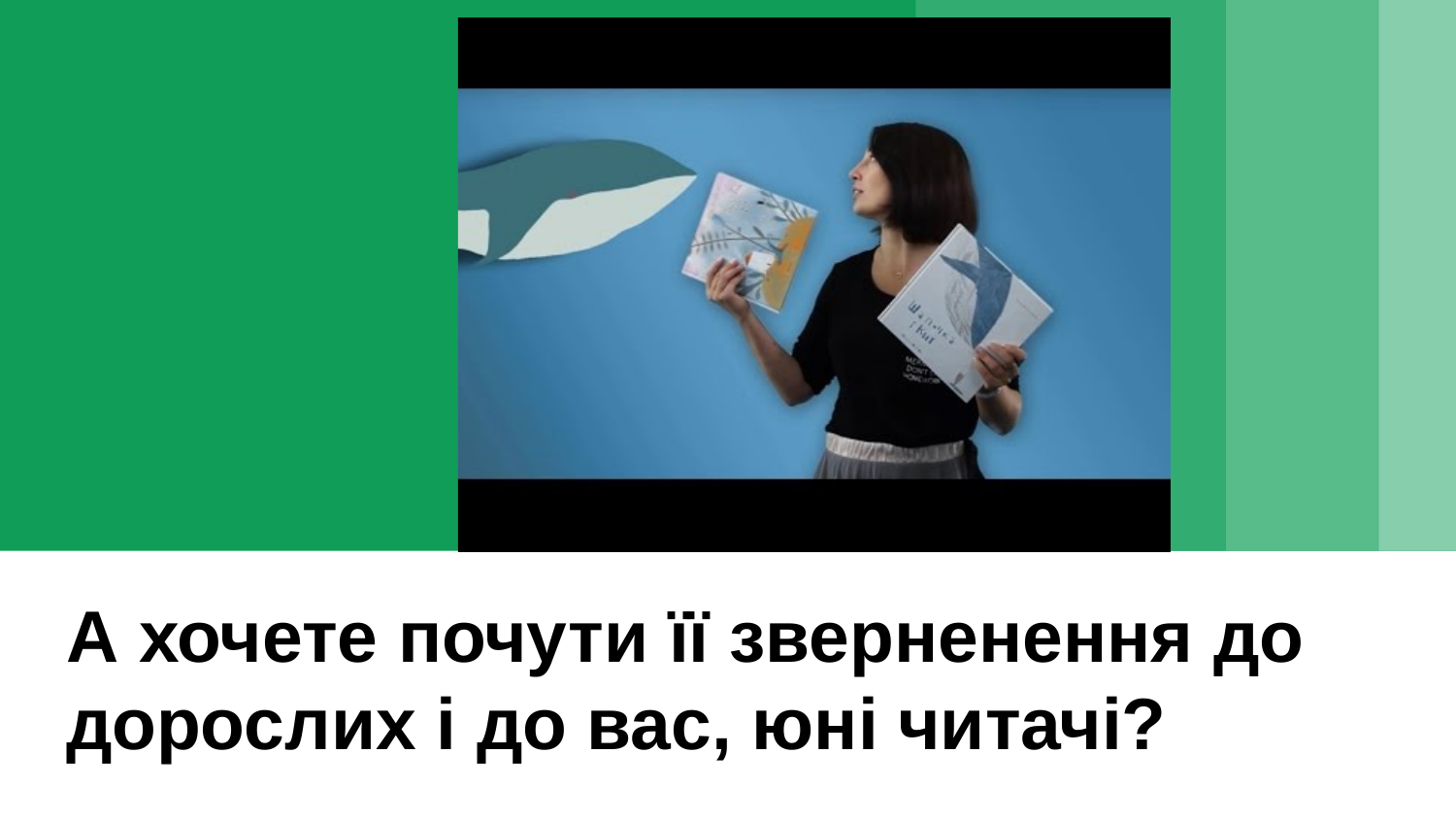

#
А хочете почути її зверненення до дорослих і до вас, юні читачі?